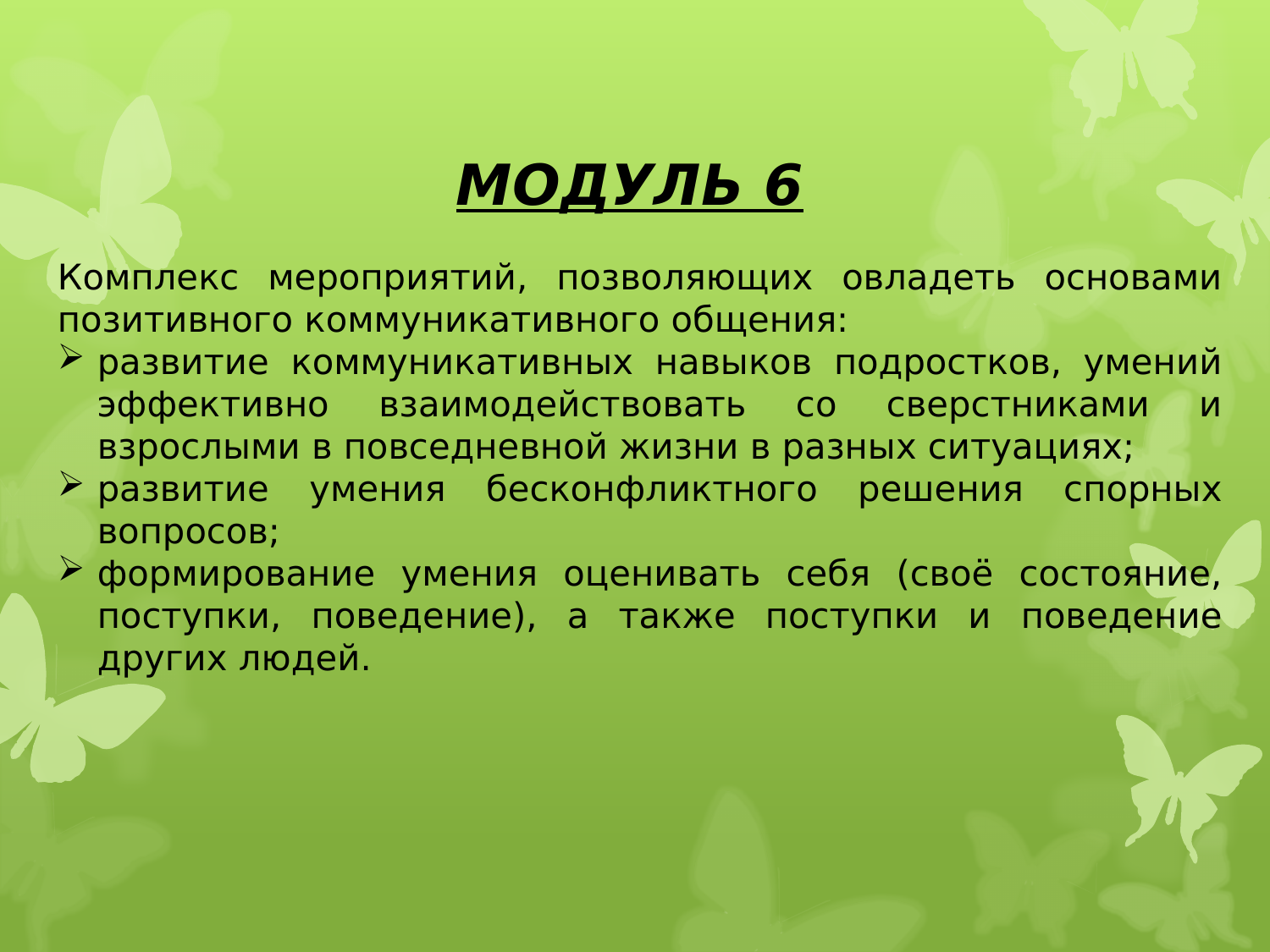

МОДУЛЬ 6

Комплекс мероприятий, позволяющих овладеть основами позитивного коммуникативного общения:
развитие коммуникативных навыков подростков, умений эффективно взаимодействовать со сверстниками и взрослыми в повседневной жизни в разных ситуациях;
развитие умения бесконфликтного решения спорных вопросов;
формирование умения оценивать себя (своё состояние, поступки, поведение), а также поступки и поведение других людей.